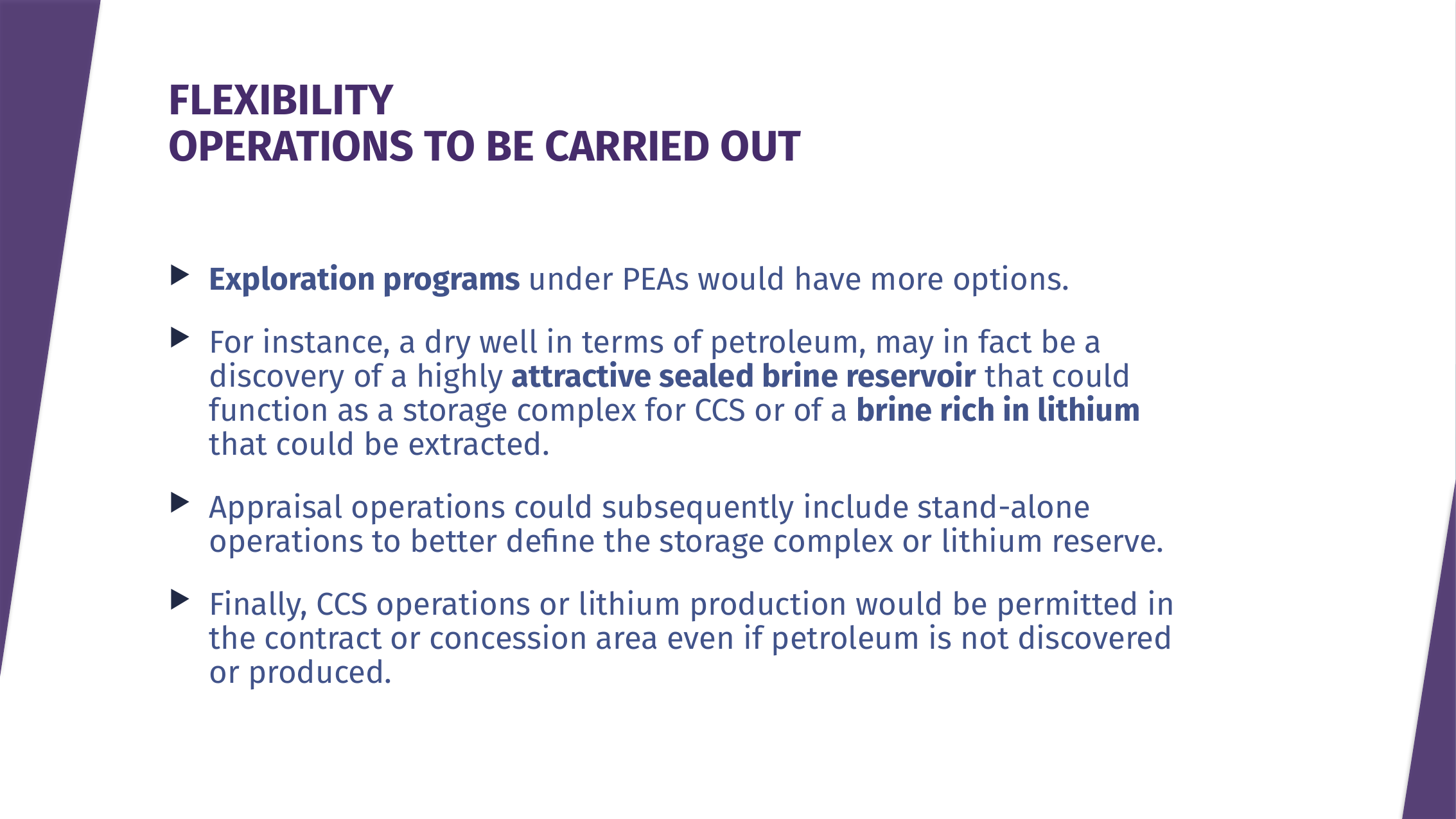

# FLEXIBILITY OPERATIONS TO BE CARRIED OUT
Exploration programs under PEAs would have more options.
For instance, a dry well in terms of petroleum, may in fact be a discovery of a highly attractive sealed brine reservoir that could function as a storage complex for CCS or of a brine rich in lithium that could be extracted.
Appraisal operations could subsequently include stand-alone operations to better define the storage complex or lithium reserve.
Finally, CCS operations or lithium production would be permitted in the contract or concession area even if petroleum is not discovered or produced.

14